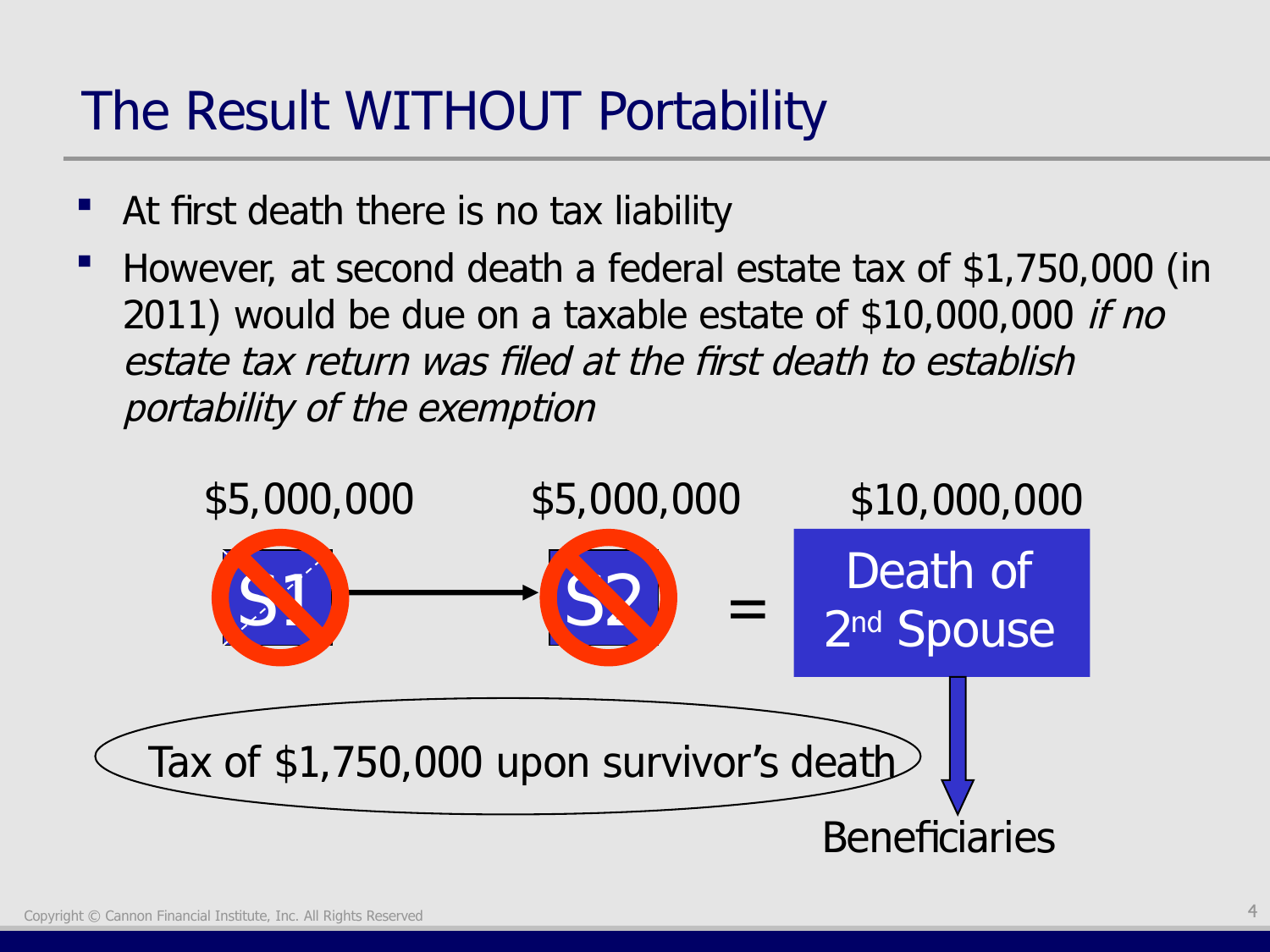

# The Result WITHOUT Portability
At first death there is no tax liability
However, at second death a federal estate tax of $1,750,000 (in 2011) would be due on a taxable estate of $10,000,000 if no estate tax return was filed at the first death to establish portability of the exemption
$5,000,000
$5,000,000
$10,000,000

S1

S2
Death of
2nd Spouse
=

Tax of $1,750,000 upon survivor’s death
Beneficiaries
4